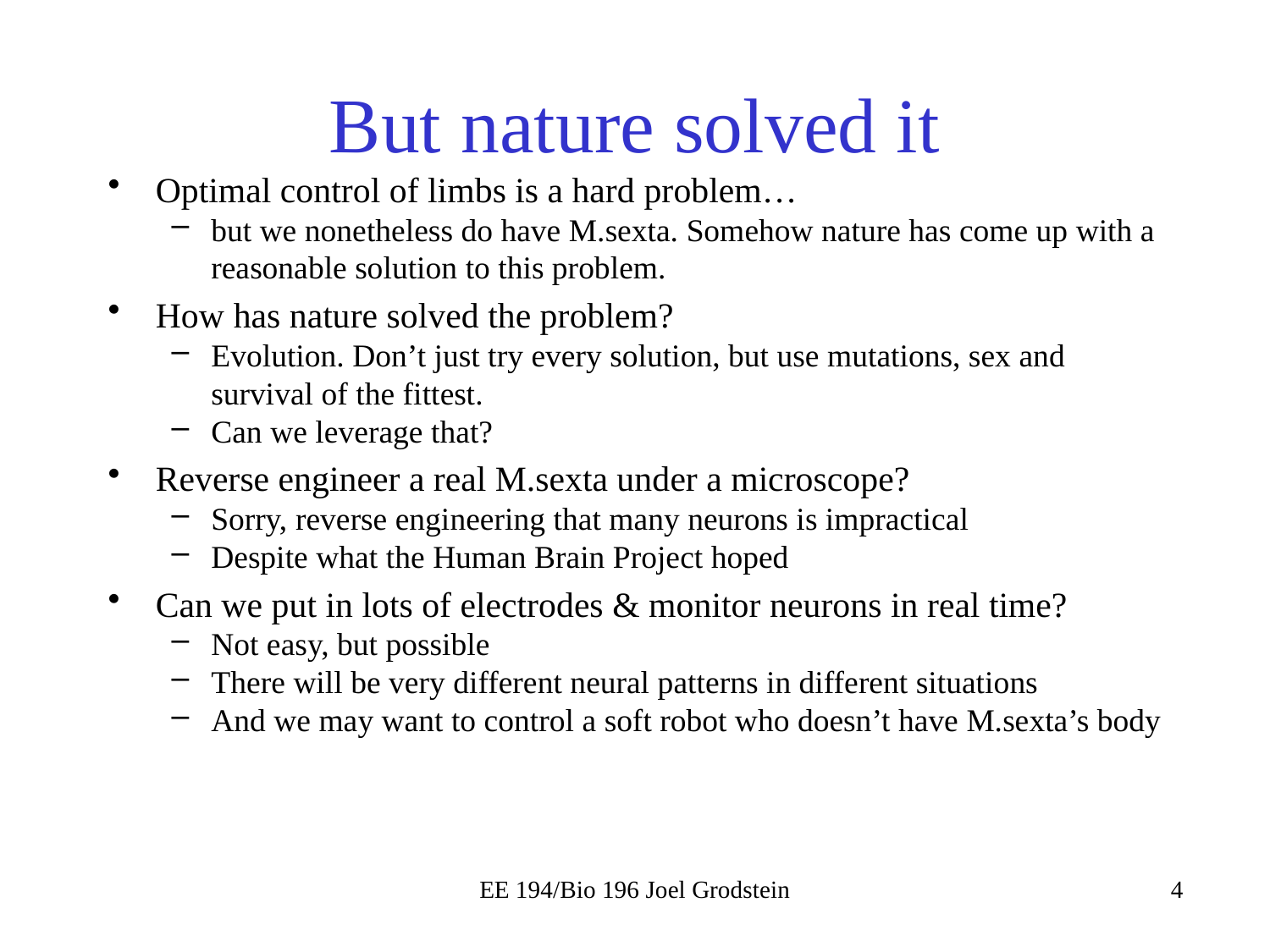

# But nature solved it
Optimal control of limbs is a hard problem…
but we nonetheless do have M.sexta. Somehow nature has come up with a reasonable solution to this problem.
How has nature solved the problem?
Evolution. Don’t just try every solution, but use mutations, sex and survival of the fittest.
Can we leverage that?
Reverse engineer a real M.sexta under a microscope?
Sorry, reverse engineering that many neurons is impractical
Despite what the Human Brain Project hoped
Can we put in lots of electrodes & monitor neurons in real time?
Not easy, but possible
There will be very different neural patterns in different situations
And we may want to control a soft robot who doesn’t have M.sexta’s body

EE 194/Bio 196 Joel Grodstein